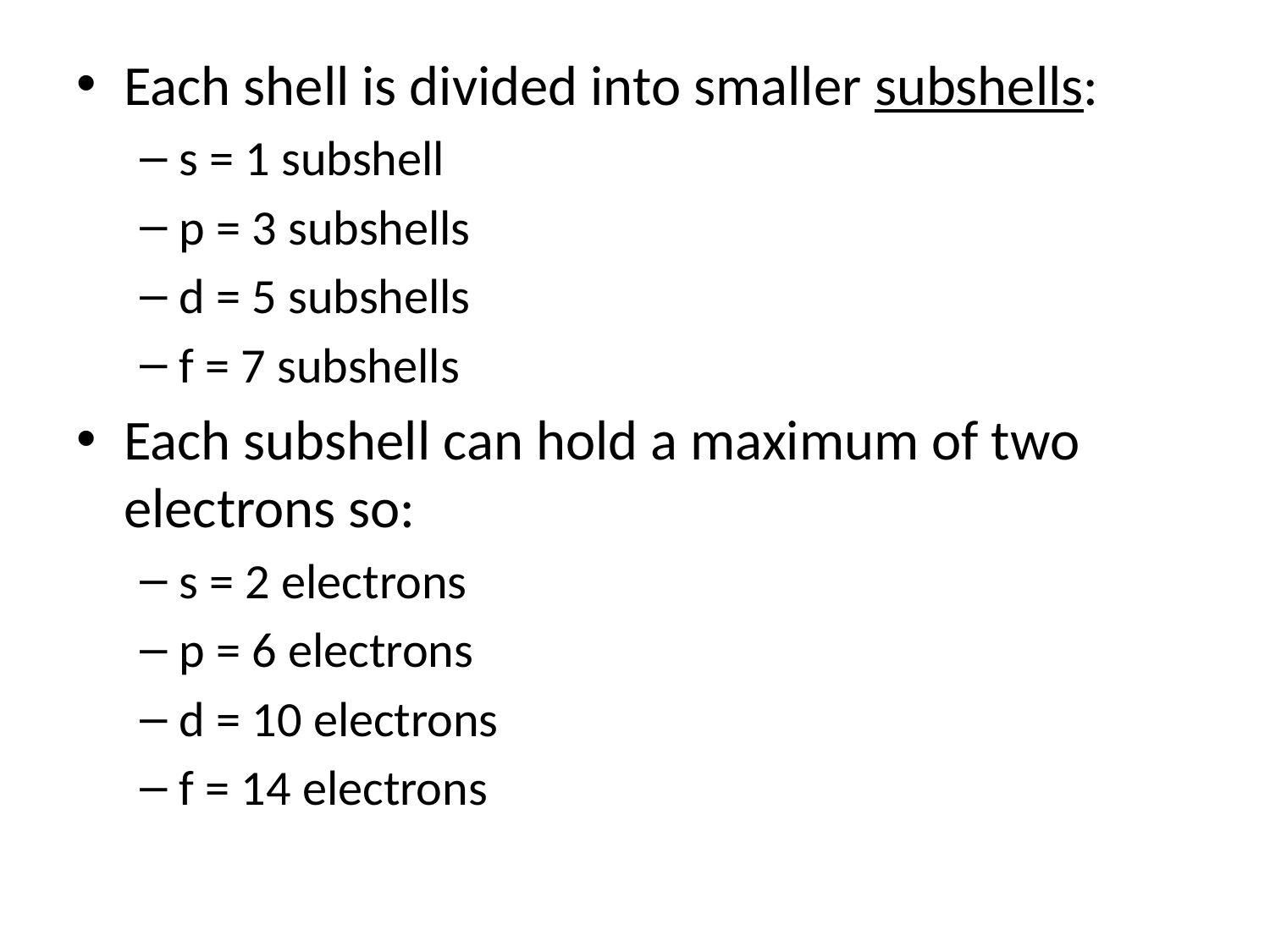

Each shell is divided into smaller subshells:
s = 1 subshell
p = 3 subshells
d = 5 subshells
f = 7 subshells
Each subshell can hold a maximum of two electrons so:
s = 2 electrons
p = 6 electrons
d = 10 electrons
f = 14 electrons